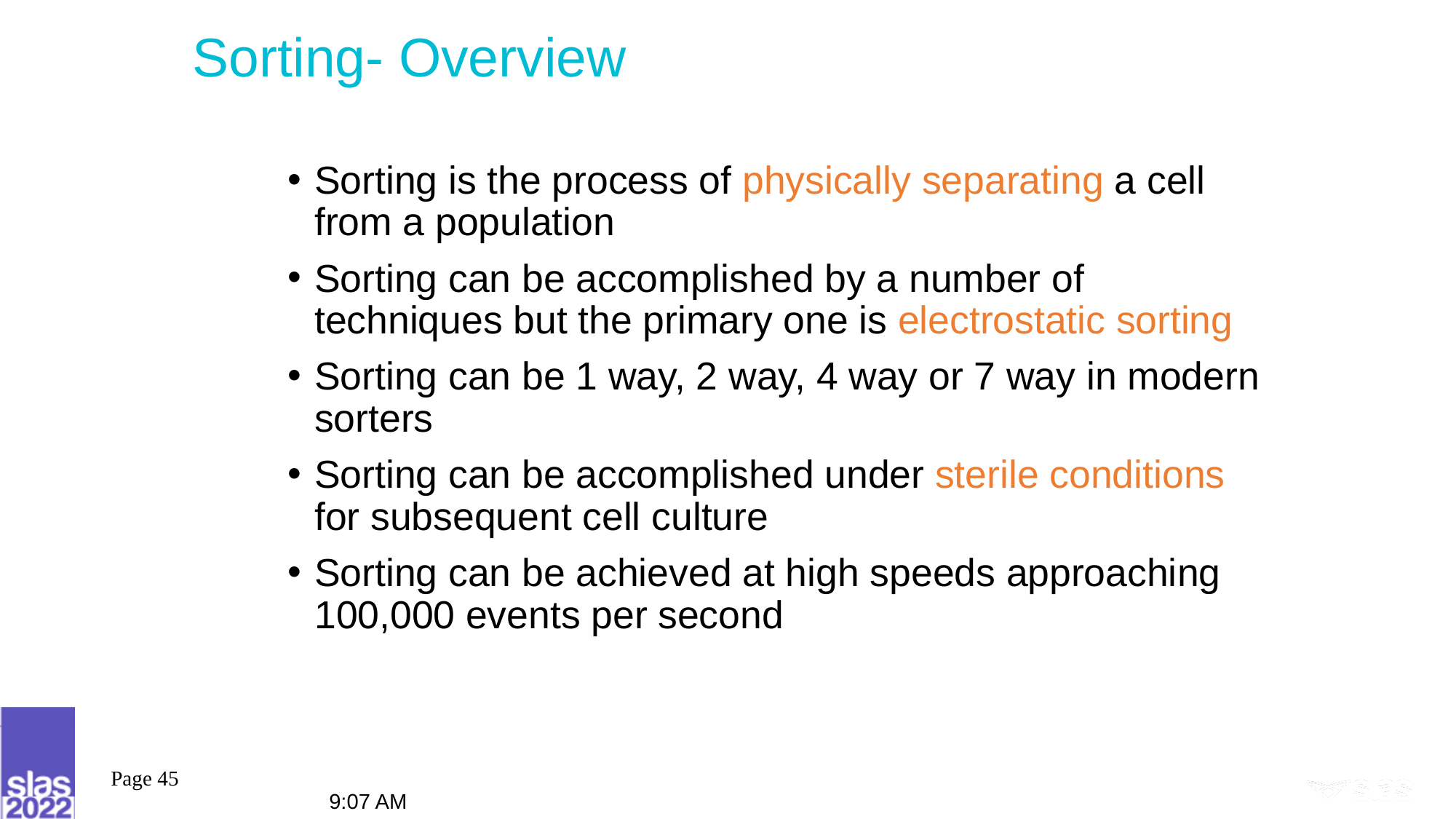

# Sorting- Overview
Sorting is the process of physically separating a cell from a population
Sorting can be accomplished by a number of techniques but the primary one is electrostatic sorting
Sorting can be 1 way, 2 way, 4 way or 7 way in modern sorters
Sorting can be accomplished under sterile conditions for subsequent cell culture
Sorting can be achieved at high speeds approaching 100,000 events per second
Page 45
9:07 AM